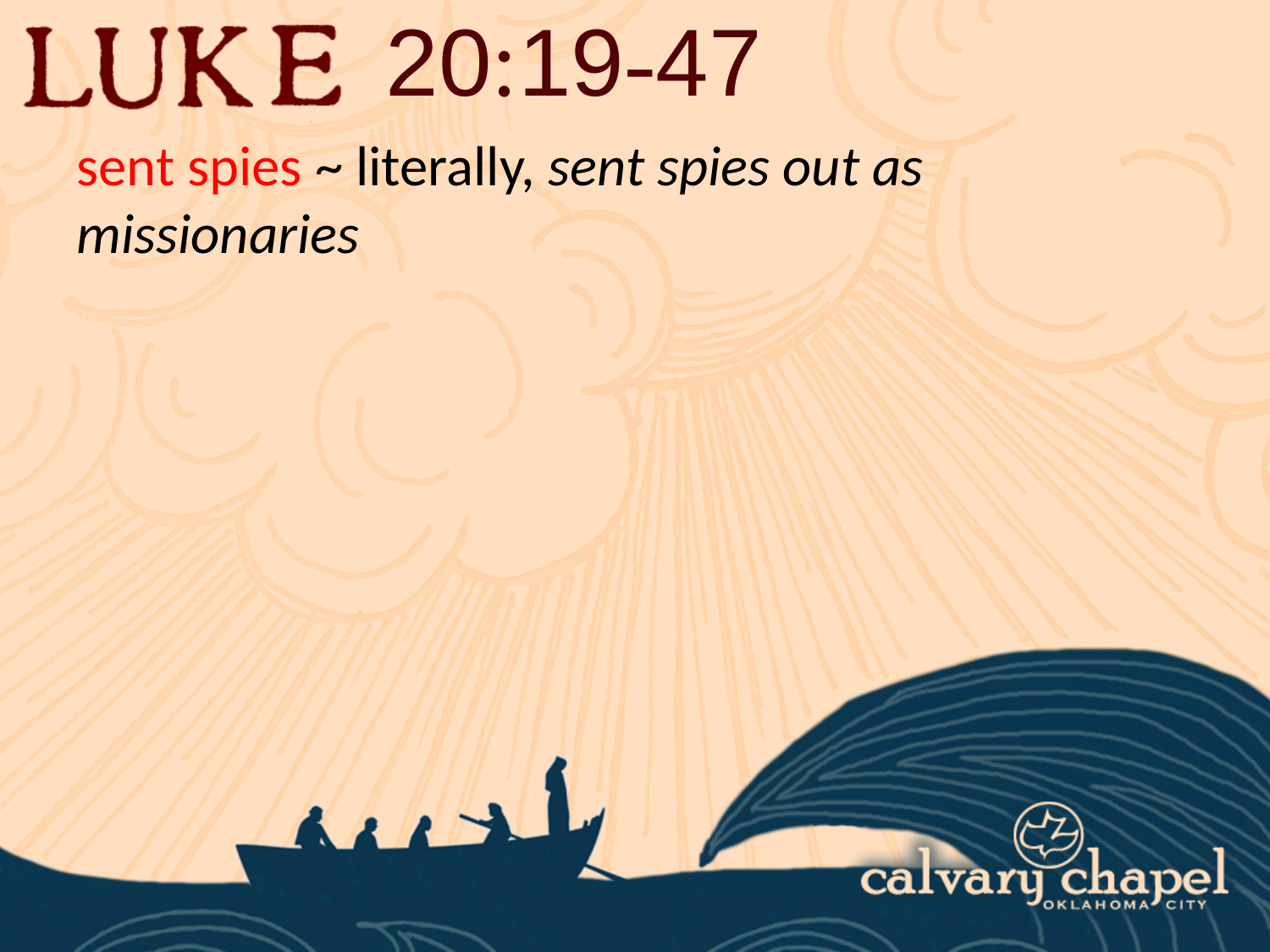

20:19-47
sent spies ~ literally, sent spies out as missionaries